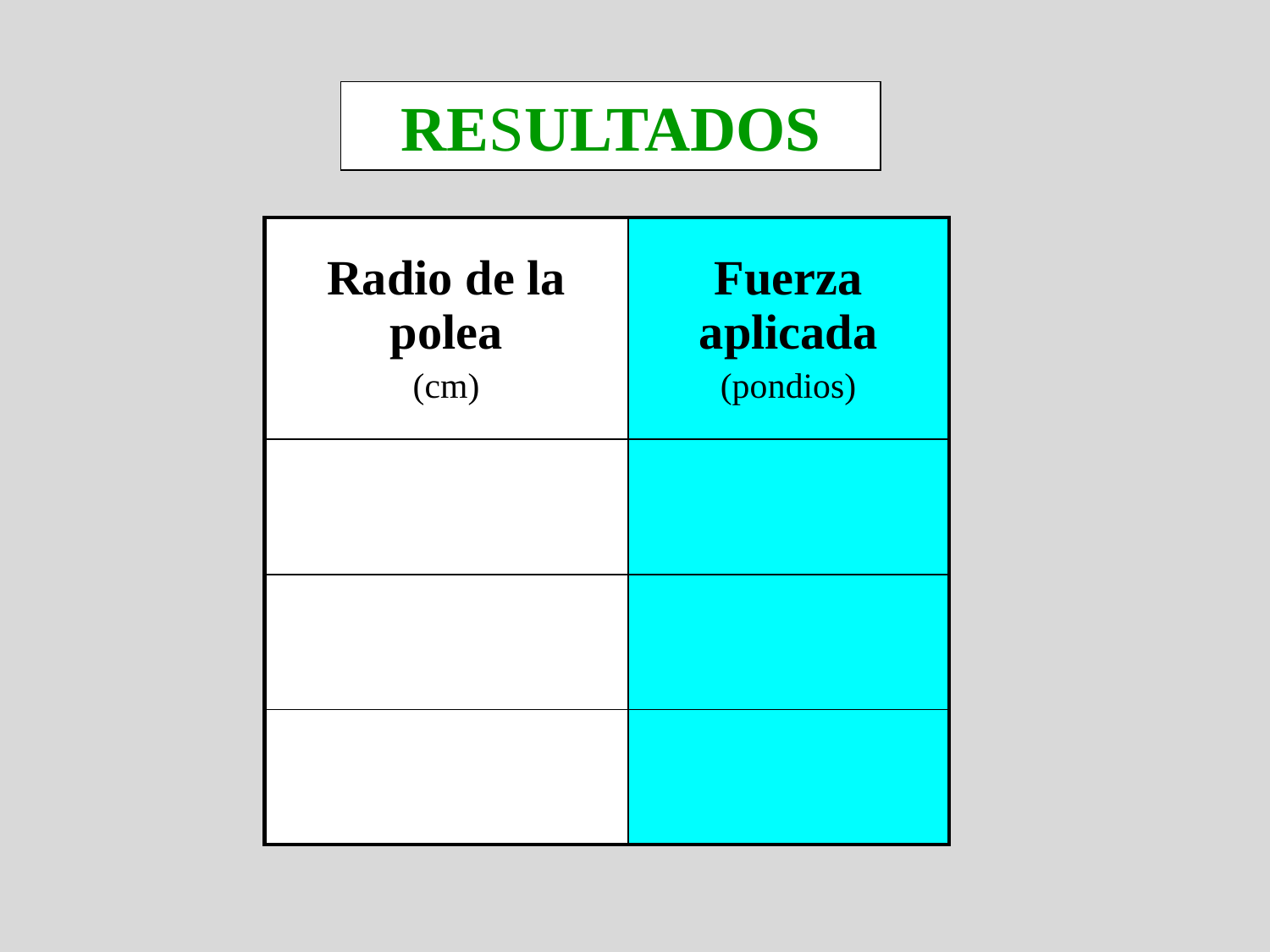

RESULTADOS
| Radio de la polea (cm) | Fuerza aplicada (pondios) |
| --- | --- |
| 3.0 | 250 |
| 2.5 | 250 |
| 2.0 | 250 |